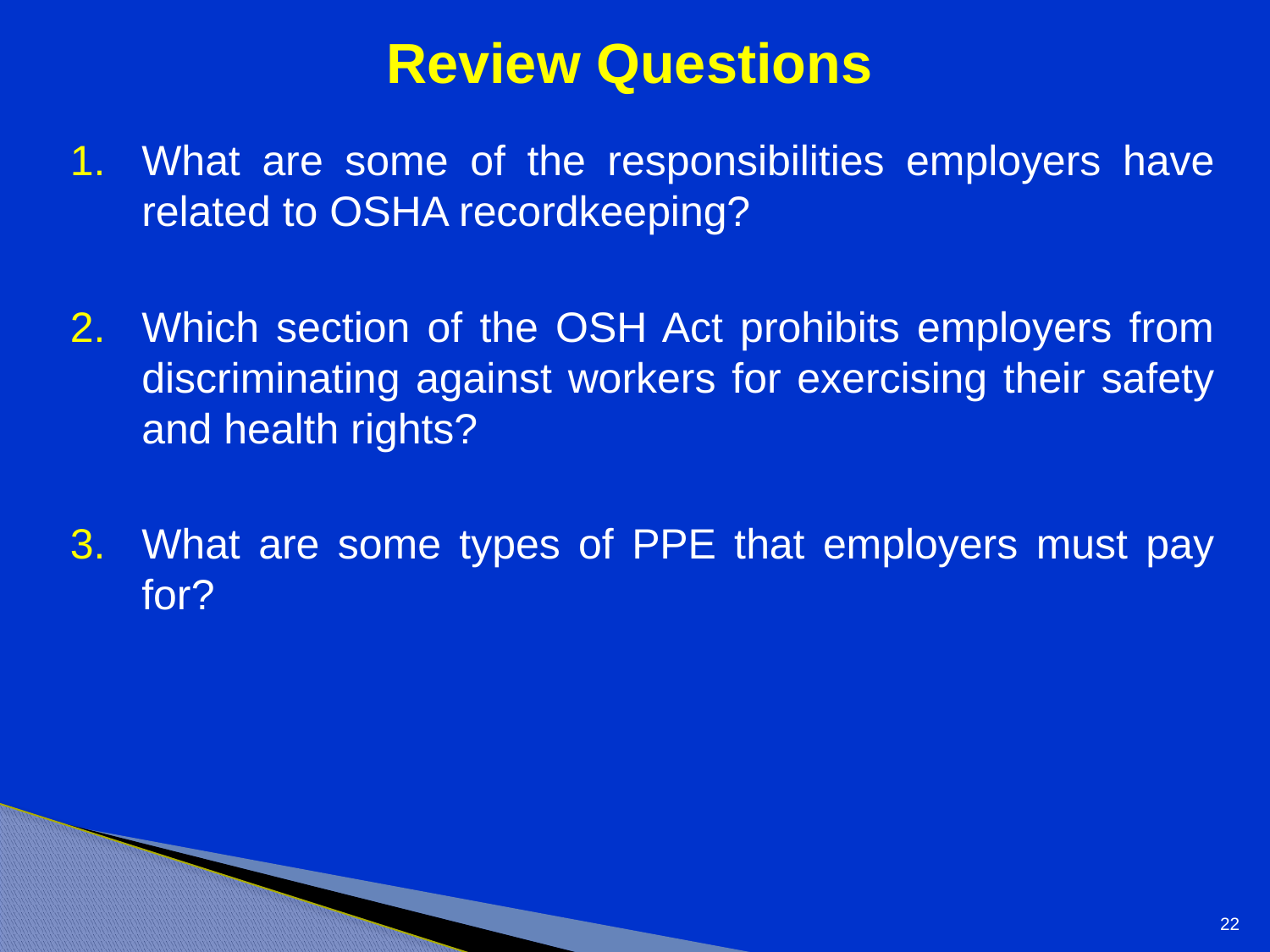

Review Questions
What are some of the responsibilities employers have related to OSHA recordkeeping?

Which section of the OSH Act prohibits employers from discriminating against workers for exercising their safety and health rights?

What are some types of PPE that employers must pay for?
22